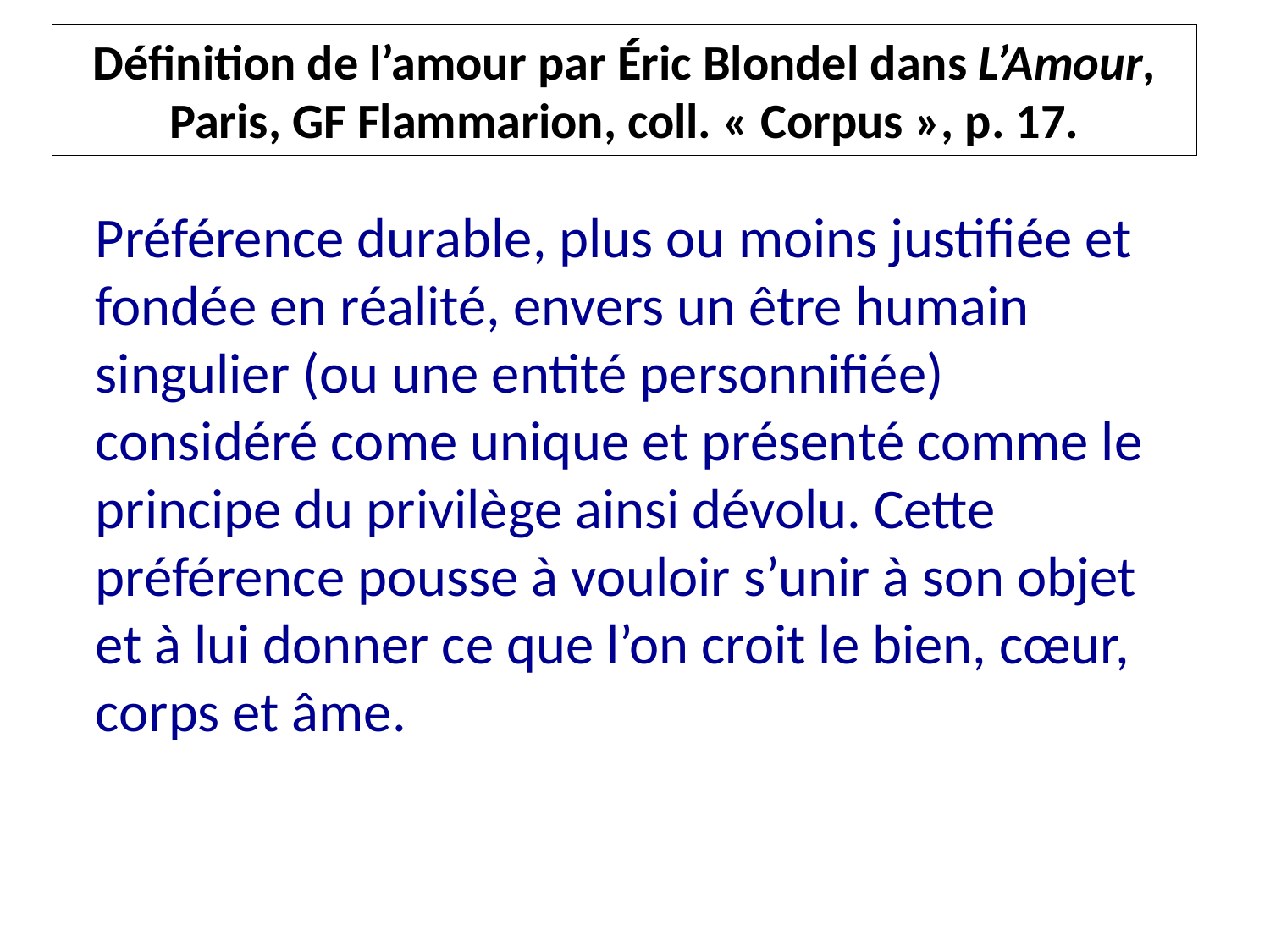

Définition de l’amour par Éric Blondel dans L’Amour, Paris, GF Flammarion, coll. « Corpus », p. 17.
Préférence durable, plus ou moins justifiée et fondée en réalité, envers un être humain singulier (ou une entité personnifiée) considéré come unique et présenté comme le principe du privilège ainsi dévolu. Cette préférence pousse à vouloir s’unir à son objet et à lui donner ce que l’on croit le bien, cœur, corps et âme.